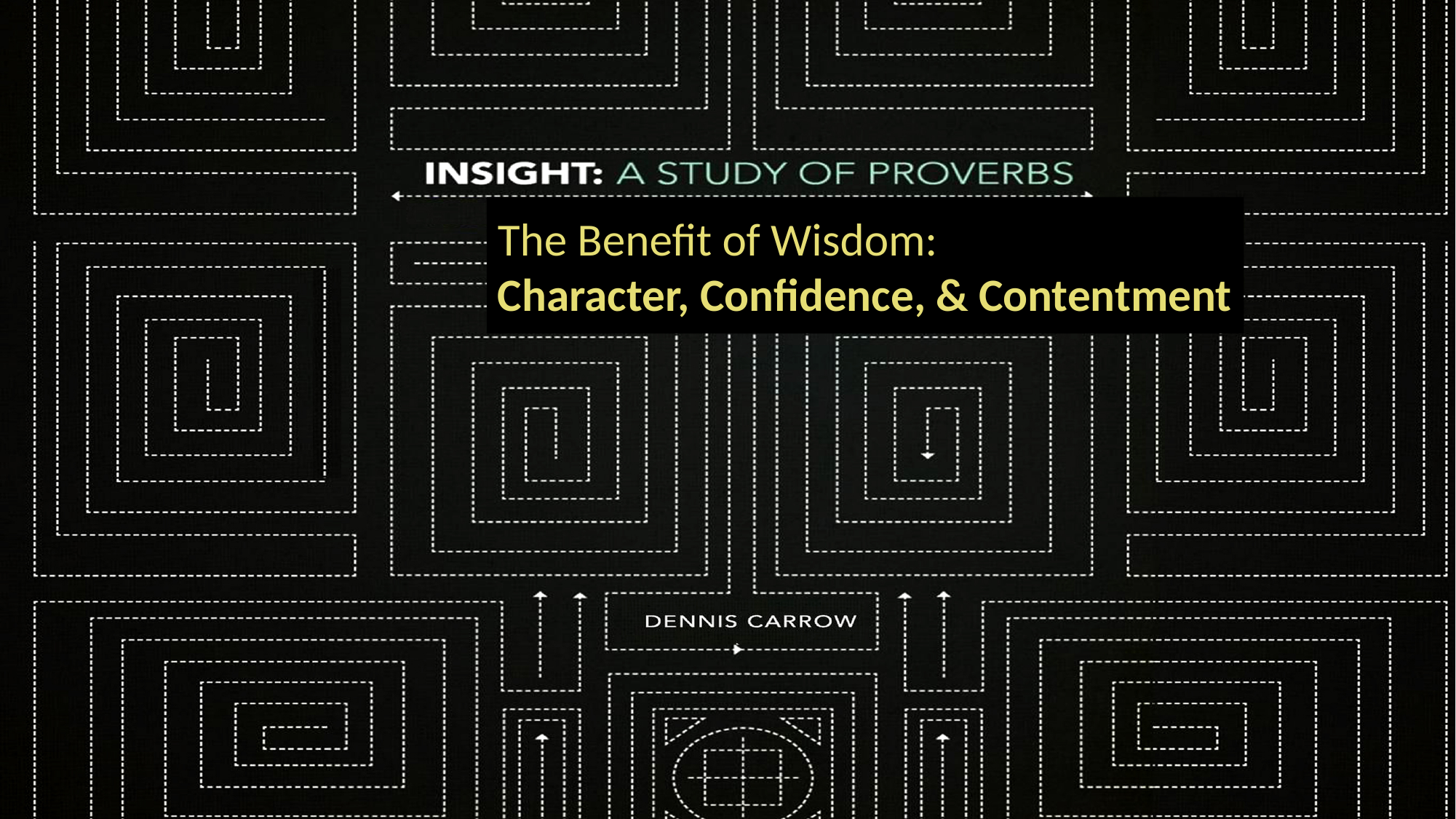

# The Benefit of Wisdom:                            Character, Confidence, & Contentment